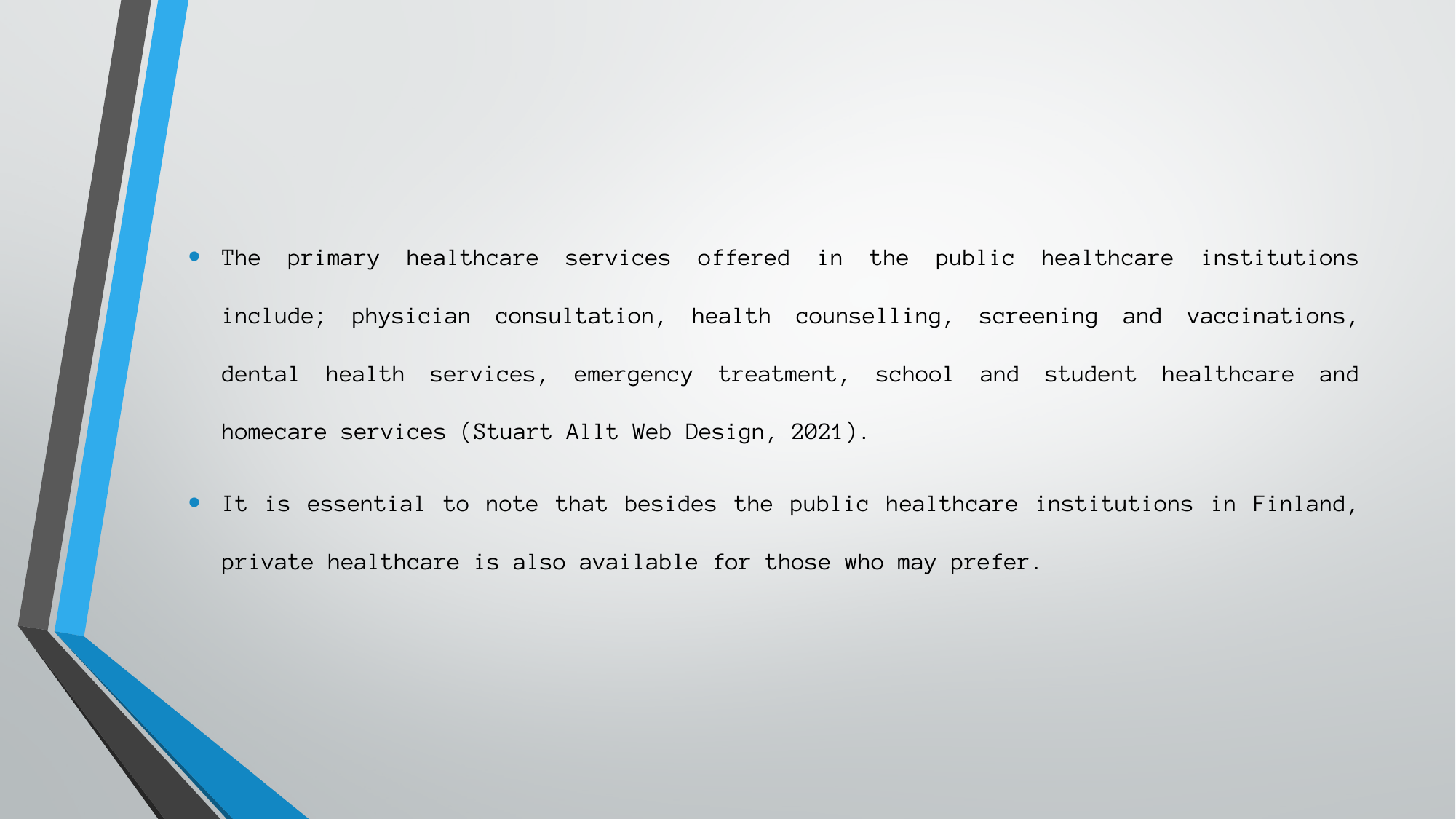

The primary healthcare services offered in the public healthcare institutions include; physician consultation, health counselling, screening and vaccinations, dental health services, emergency treatment, school and student healthcare and homecare services (Stuart Allt Web Design, 2021).
It is essential to note that besides the public healthcare institutions in Finland, private healthcare is also available for those who may prefer.